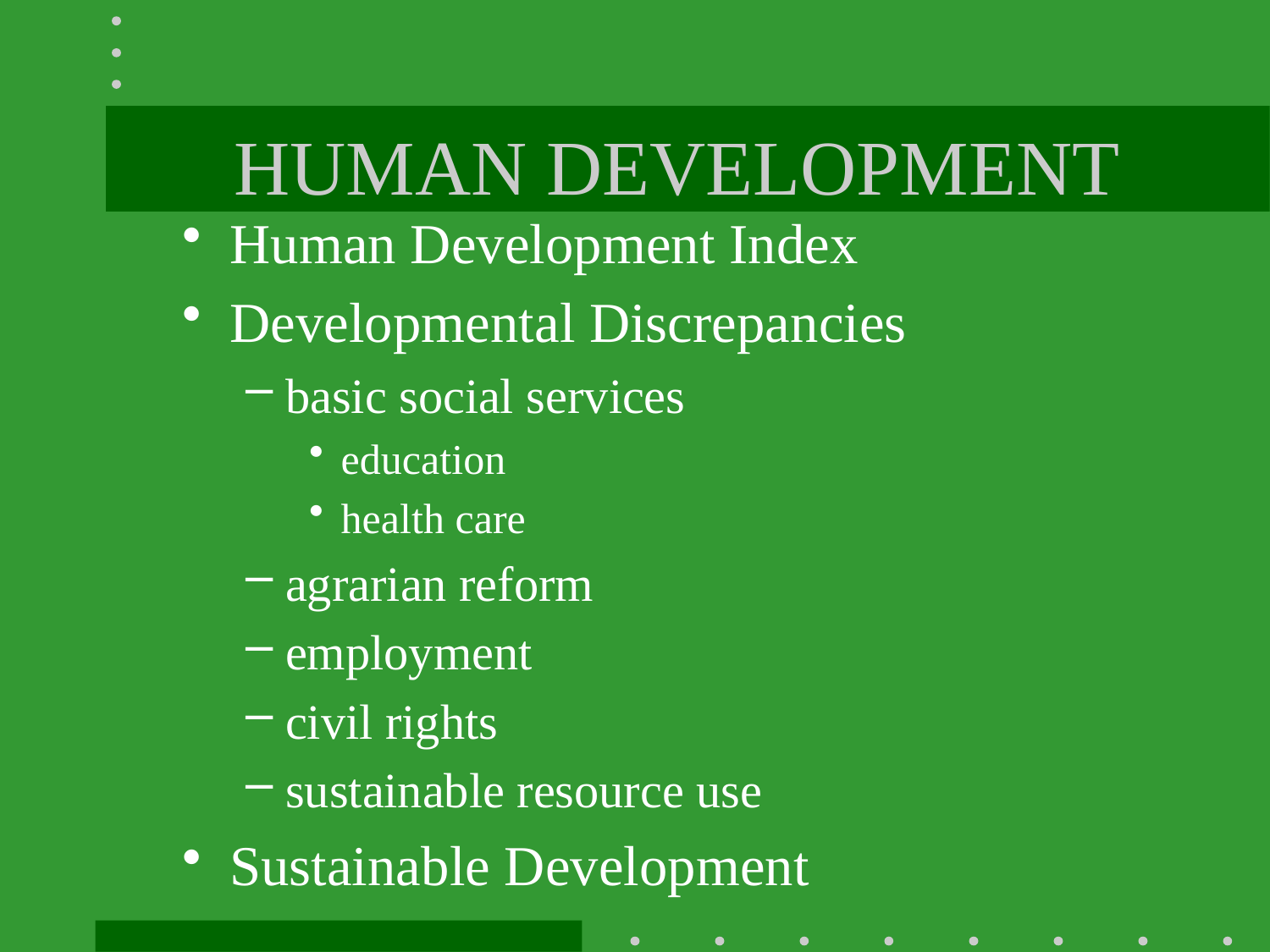

# HUMAN DEVELOPMENT
Human Development Index
Developmental Discrepancies
basic social services
education
health care
agrarian reform
employment
civil rights
sustainable resource use
Sustainable Development